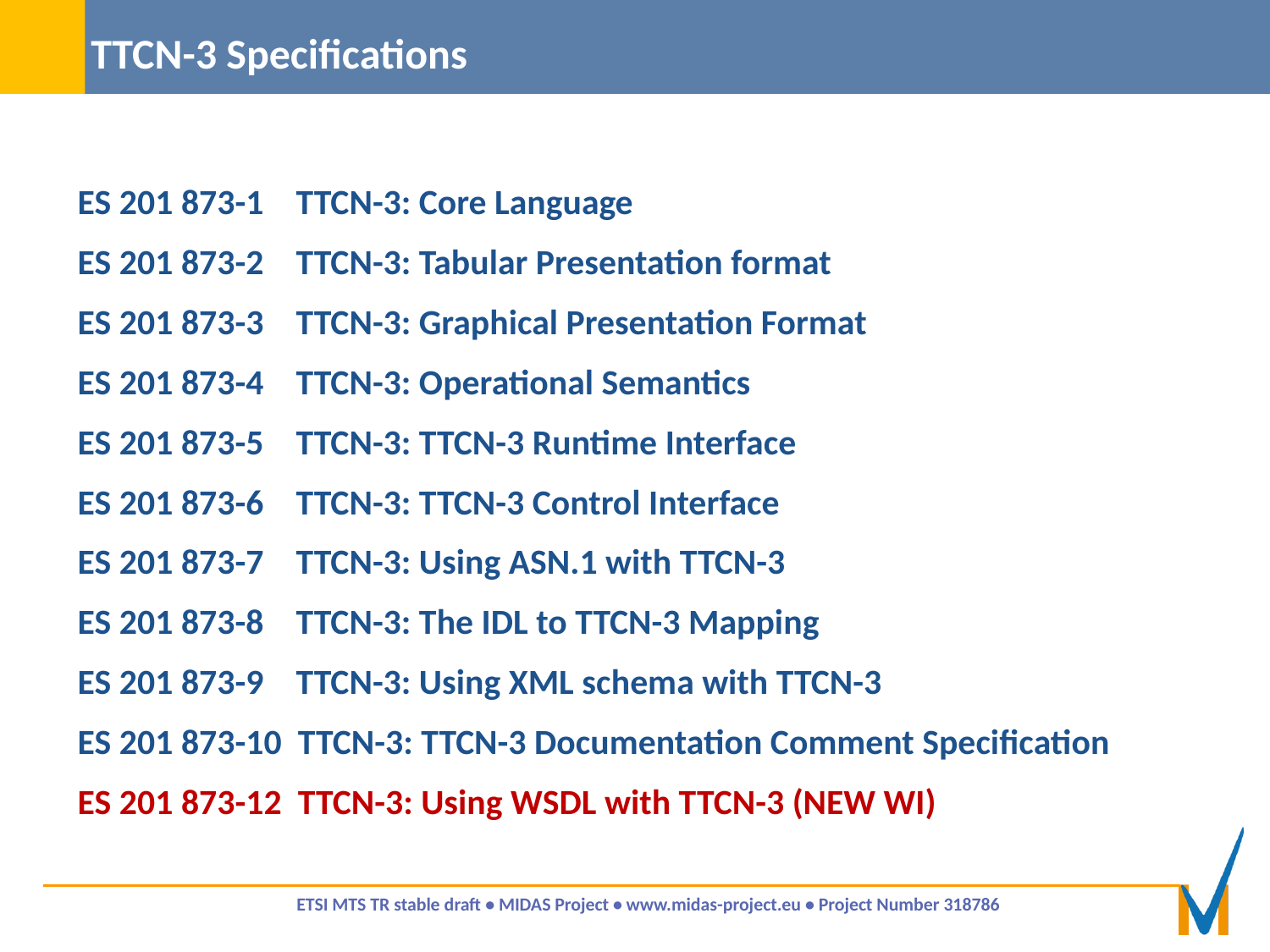

# TTCN-3 Specifications
ES 201 873-1    TTCN-3: Core Language
ES 201 873-2    TTCN-3: Tabular Presentation format
ES 201 873-3    TTCN-3: Graphical Presentation Format
ES 201 873-4    TTCN-3: Operational Semantics
ES 201 873-5    TTCN-3: TTCN-3 Runtime Interface
ES 201 873-6    TTCN-3: TTCN-3 Control Interface
ES 201 873-7    TTCN-3: Using ASN.1 with TTCN-3
ES 201 873-8    TTCN-3: The IDL to TTCN-3 Mapping
ES 201 873-9    TTCN-3: Using XML schema with TTCN-3
ES 201 873-10  TTCN-3: TTCN-3 Documentation Comment Specification
ES 201 873-12  TTCN-3: Using WSDL with TTCN-3 (NEW WI)